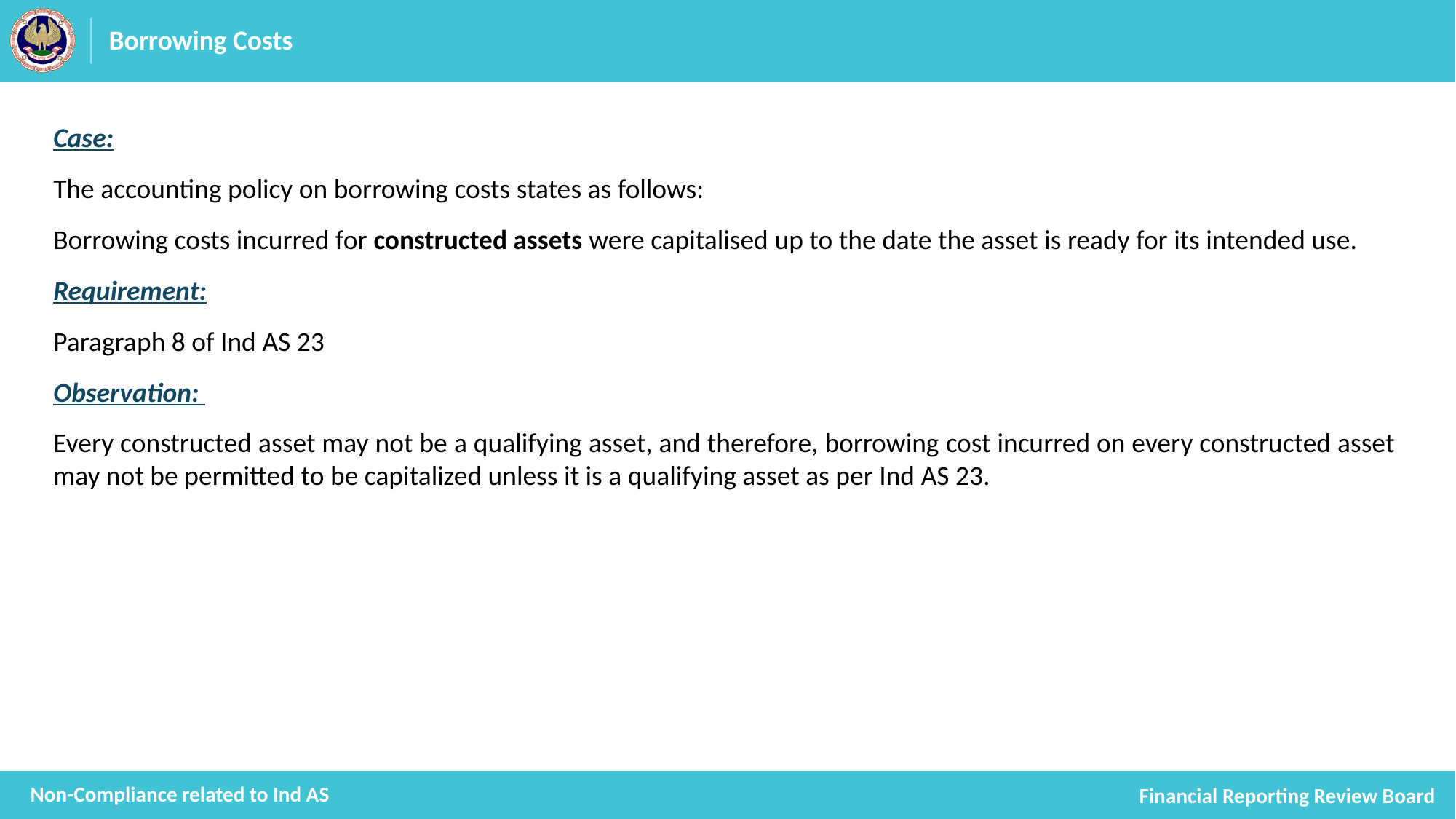

# Borrowing Costs
Case:
The accounting policy on borrowing costs states as follows:
Borrowing costs incurred for constructed assets were capitalised up to the date the asset is ready for its intended use.
Requirement:
Paragraph 8 of Ind AS 23
Observation:
Every constructed asset may not be a qualifying asset, and therefore, borrowing cost incurred on every constructed asset may not be permitted to be capitalized unless it is a qualifying asset as per Ind AS 23.
Non-Compliance related to Ind AS